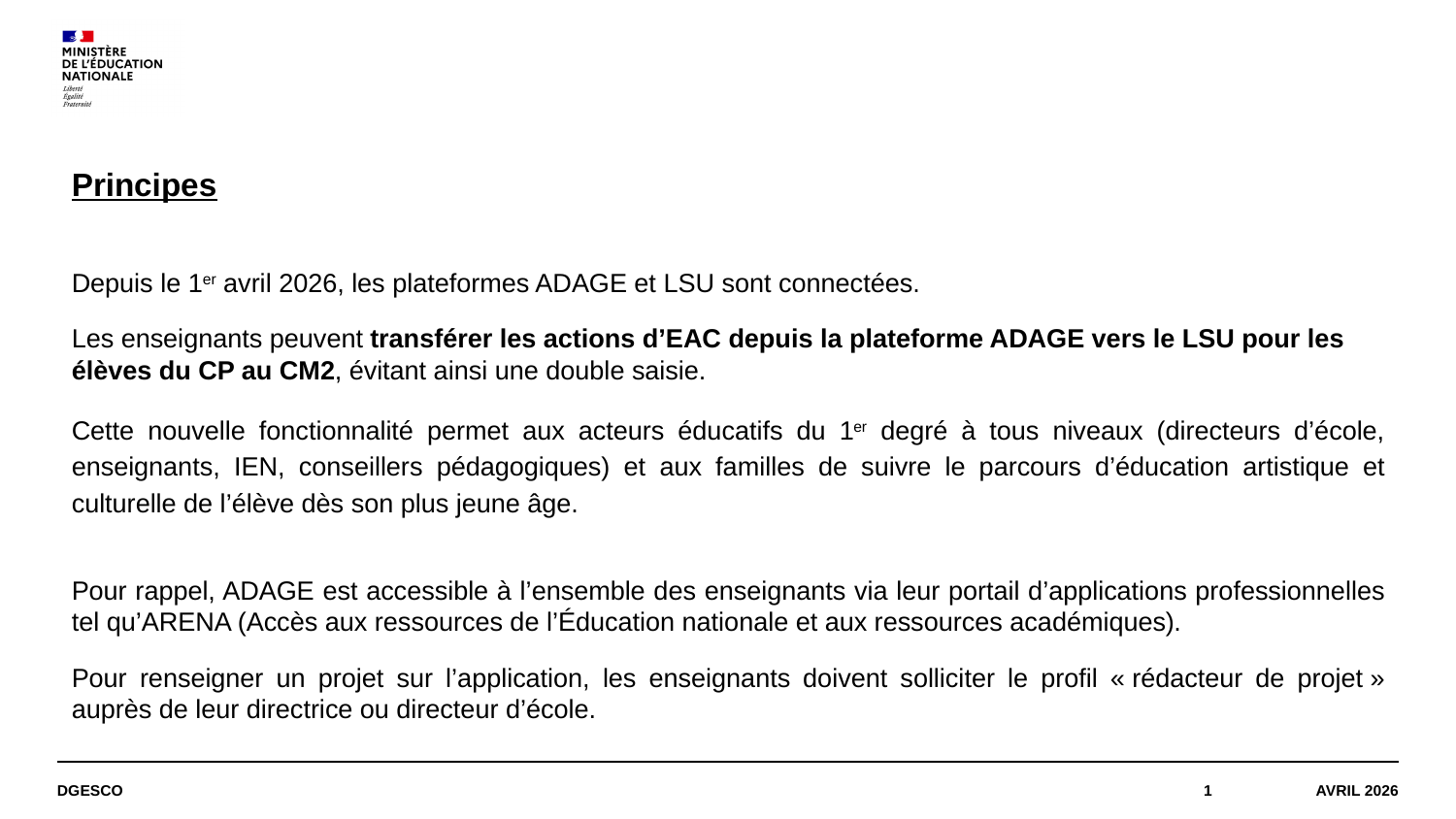

Principes

Depuis le 1er avril 2026, les plateformes ADAGE et LSU sont connectées.
Les enseignants peuvent transférer les actions d’EAC depuis la plateforme ADAGE vers le LSU pour les élèves du CP au CM2, évitant ainsi une double saisie.
Cette nouvelle fonctionnalité permet aux acteurs éducatifs du 1er degré à tous niveaux (directeurs d’école, enseignants, IEN, conseillers pédagogiques) et aux familles de suivre le parcours d’éducation artistique et culturelle de l’élève dès son plus jeune âge.

Pour rappel, ADAGE est accessible à l’ensemble des enseignants via leur portail d’applications professionnelles tel qu’ARENA (Accès aux ressources de l’Éducation nationale et aux ressources académiques).
Pour renseigner un projet sur l’application, les enseignants doivent solliciter le profil « rédacteur de projet » auprès de leur directrice ou directeur d’école.
DGESCO
1
AVRIL 2026